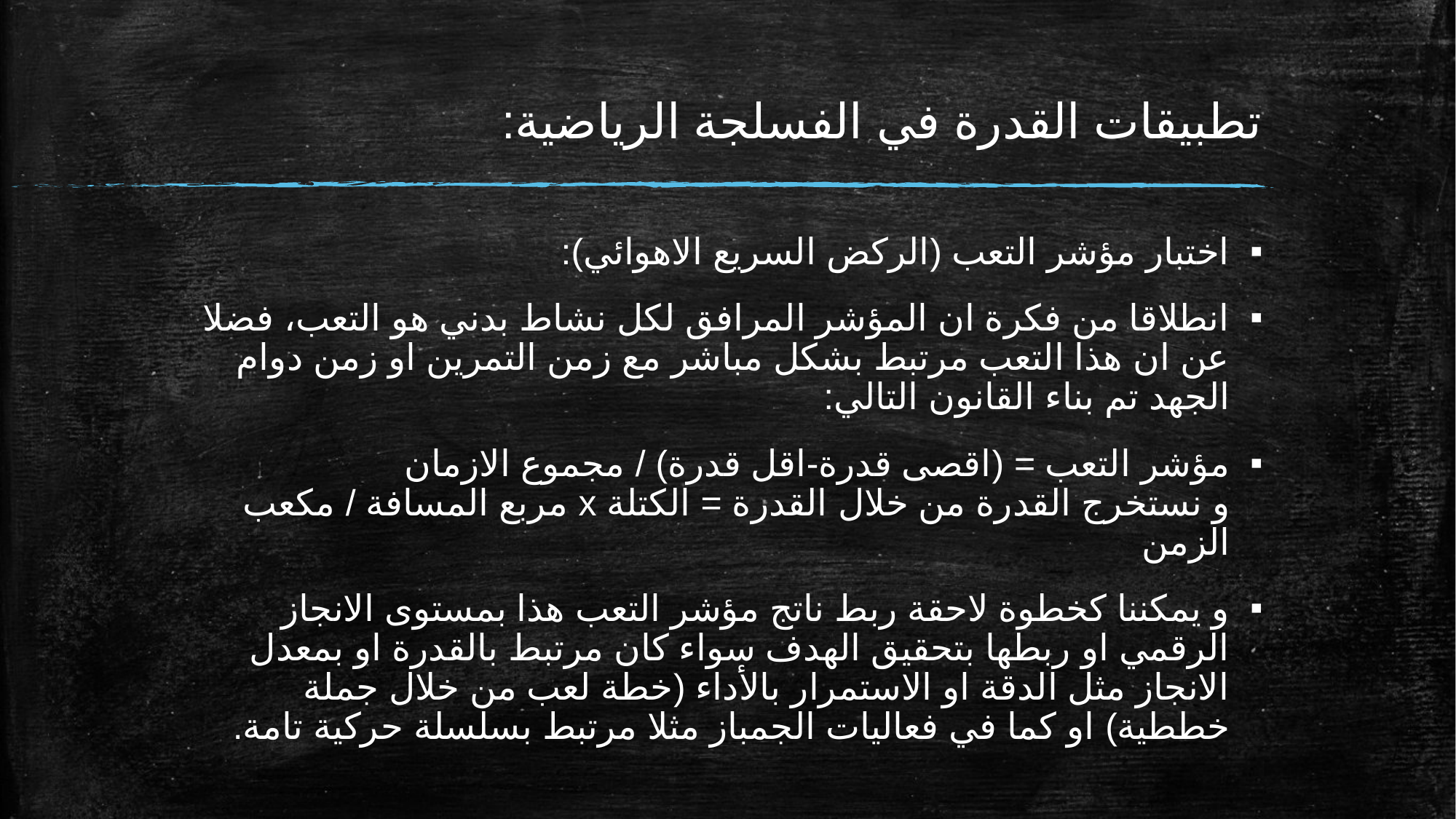

# تطبيقات القدرة في الفسلجة الرياضية:
اختبار مؤشر التعب (الركض السريع الاهوائي):
انطلاقا من فكرة ان المؤشر المرافق لكل نشاط بدني هو التعب، فضلا عن ان هذا التعب مرتبط بشكل مباشر مع زمن التمرين او زمن دوام الجهد تم بناء القانون التالي:
مؤشر التعب = (اقصى قدرة-اقل قدرة) / مجموع الازمان
و نستخرج القدرة من خلال القدرة = الكتلة x مربع المسافة / مكعب الزمن
و يمكننا كخطوة لاحقة ربط ناتج مؤشر التعب هذا بمستوى الانجاز الرقمي او ربطها بتحقيق الهدف سواء كان مرتبط بالقدرة او بمعدل الانجاز مثل الدقة او الاستمرار بالأداء (خطة لعب من خلال جملة خططية) او كما في فعاليات الجمباز مثلا مرتبط بسلسلة حركية تامة.